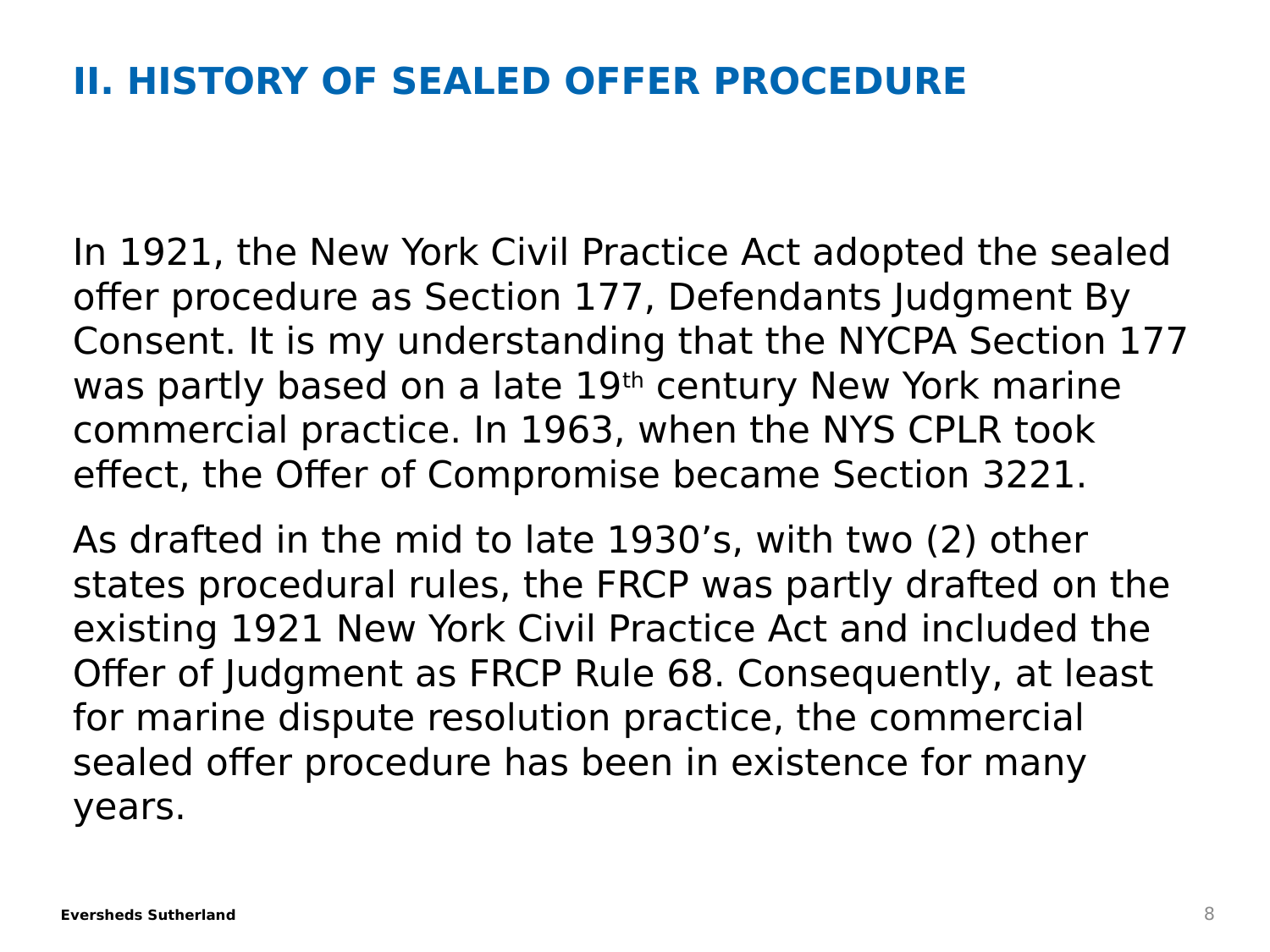

# II. HISTORY OF SEALED OFFER PROCEDURE
In 1921, the New York Civil Practice Act adopted the sealed offer procedure as Section 177, Defendants Judgment By Consent. It is my understanding that the NYCPA Section 177 was partly based on a late 19th century New York marine commercial practice. In 1963, when the NYS CPLR took effect, the Offer of Compromise became Section 3221.
As drafted in the mid to late 1930’s, with two (2) other states procedural rules, the FRCP was partly drafted on the existing 1921 New York Civil Practice Act and included the Offer of Judgment as FRCP Rule 68. Consequently, at least for marine dispute resolution practice, the commercial sealed offer procedure has been in existence for many years.
8